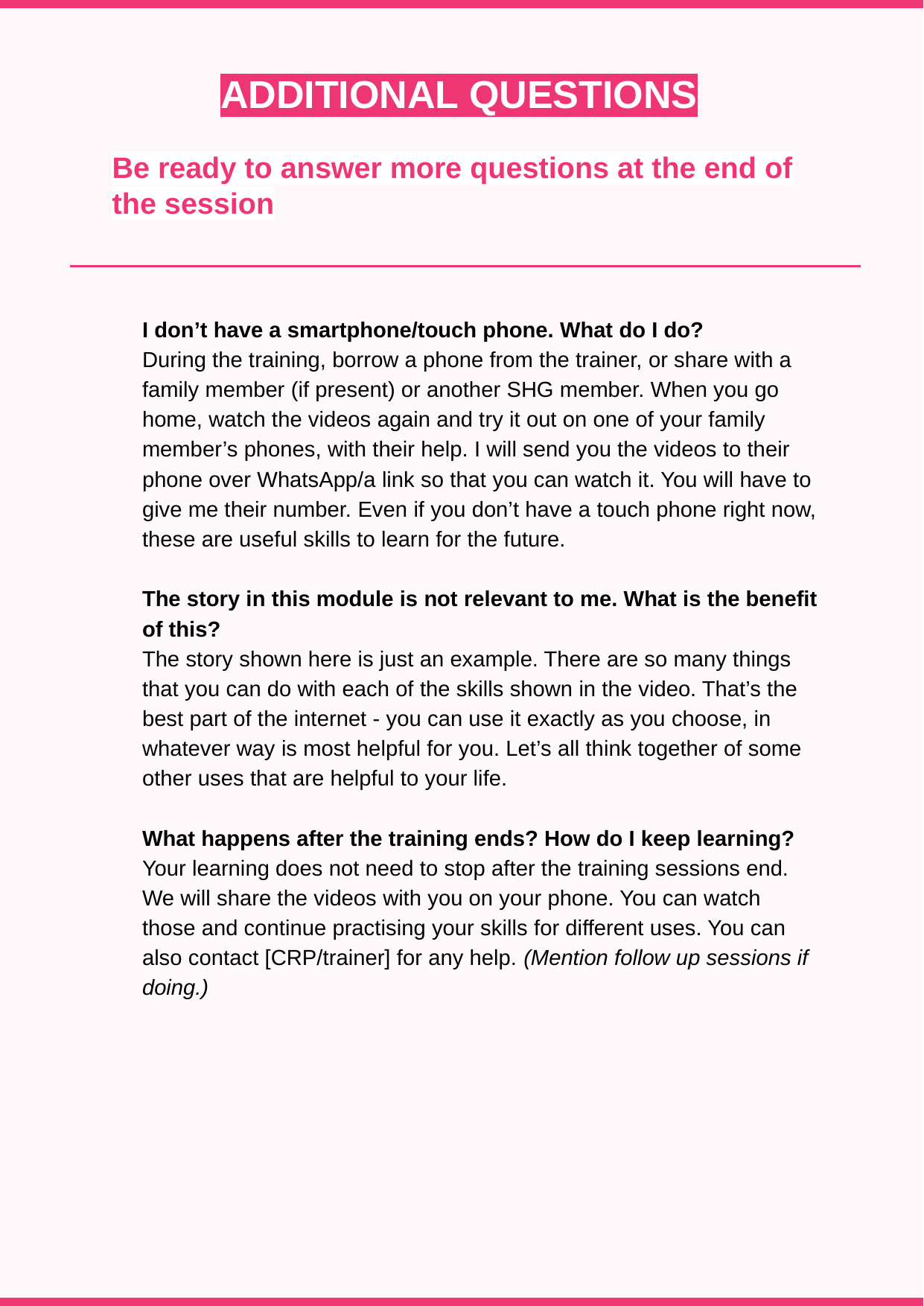

ADDITIONAL QUESTIONS
Be ready to answer more questions at the end of the session
I don’t have a smartphone/touch phone. What do I do?
During the training, borrow a phone from the trainer, or share with a family member (if present) or another SHG member. When you go home, watch the videos again and try it out on one of your family member’s phones, with their help. I will send you the videos to their phone over WhatsApp/a link so that you can watch it. You will have to give me their number. Even if you don’t have a touch phone right now, these are useful skills to learn for the future.

The story in this module is not relevant to me. What is the benefit of this?
The story shown here is just an example. There are so many things that you can do with each of the skills shown in the video. That’s the best part of the internet - you can use it exactly as you choose, in whatever way is most helpful for you. Let’s all think together of some other uses that are helpful to your life.

What happens after the training ends? How do I keep learning?
Your learning does not need to stop after the training sessions end. We will share the videos with you on your phone. You can watch those and continue practising your skills for different uses. You can also contact [CRP/trainer] for any help. (Mention follow up sessions if doing.)